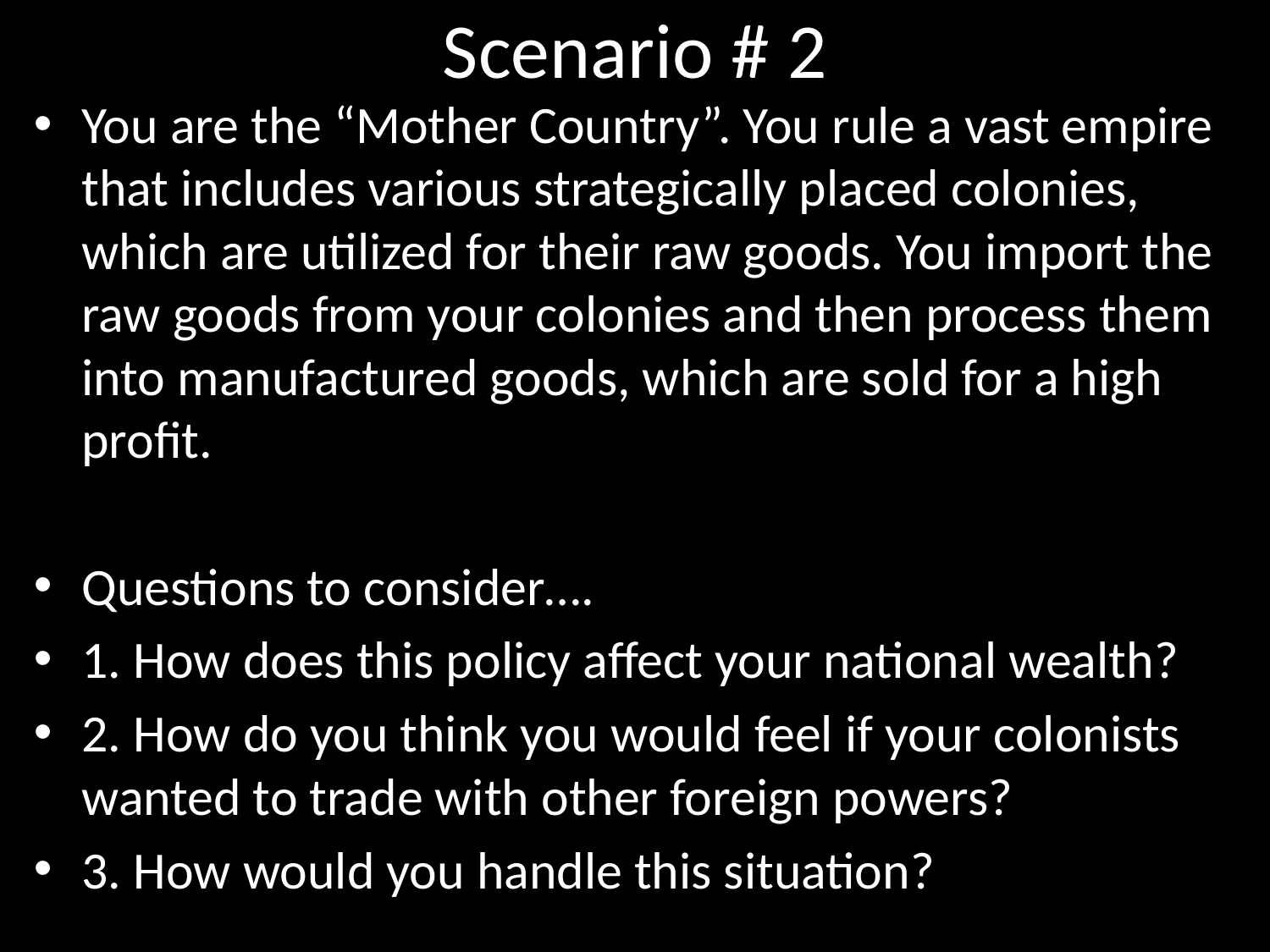

# Scenario # 2
You are the “Mother Country”. You rule a vast empire that includes various strategically placed colonies, which are utilized for their raw goods. You import the raw goods from your colonies and then process them into manufactured goods, which are sold for a high profit.

Questions to consider….
1. How does this policy affect your national wealth?
2. How do you think you would feel if your colonists wanted to trade with other foreign powers?
3. How would you handle this situation?